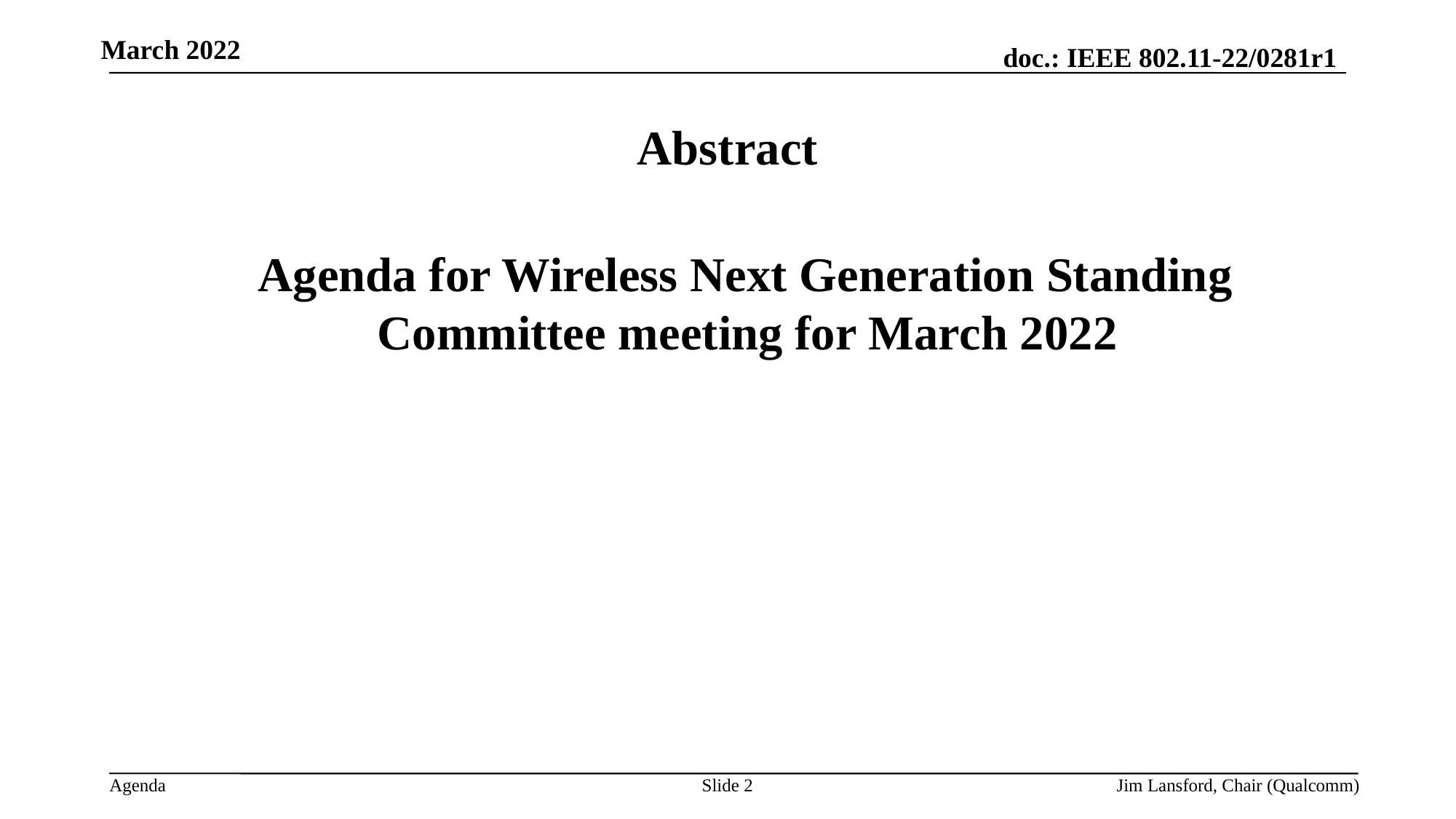

Abstract
   Agenda for Wireless Next Generation Standing Committee meeting for March 2022
March 2022
Slide 2
Jim Lansford, Chair (Qualcomm)